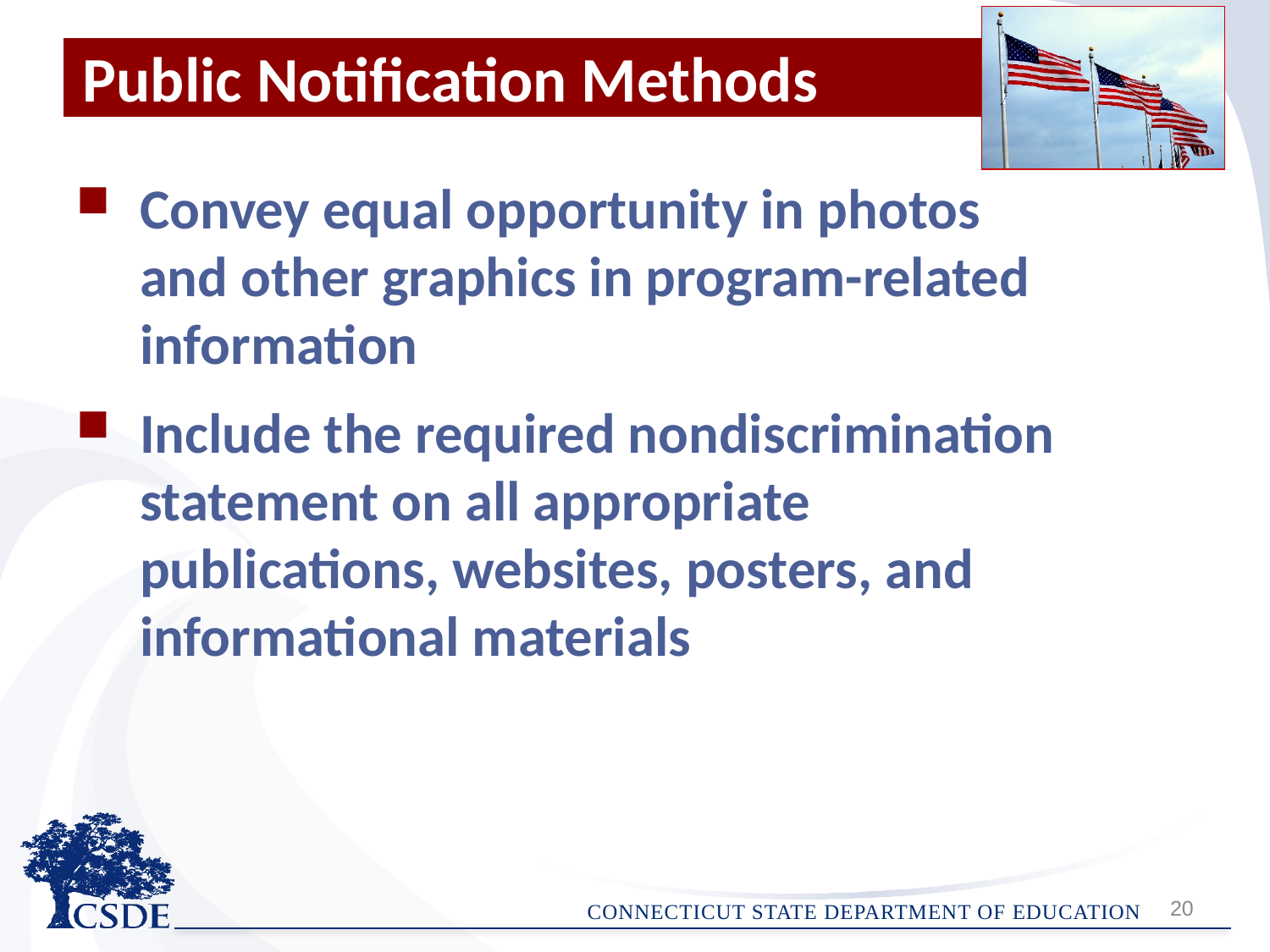

# Public Notification Methods
Convey equal opportunity in photos and other graphics in program-related information
Include the required nondiscrimination statement on all appropriate publications, websites, posters, and informational materials
20